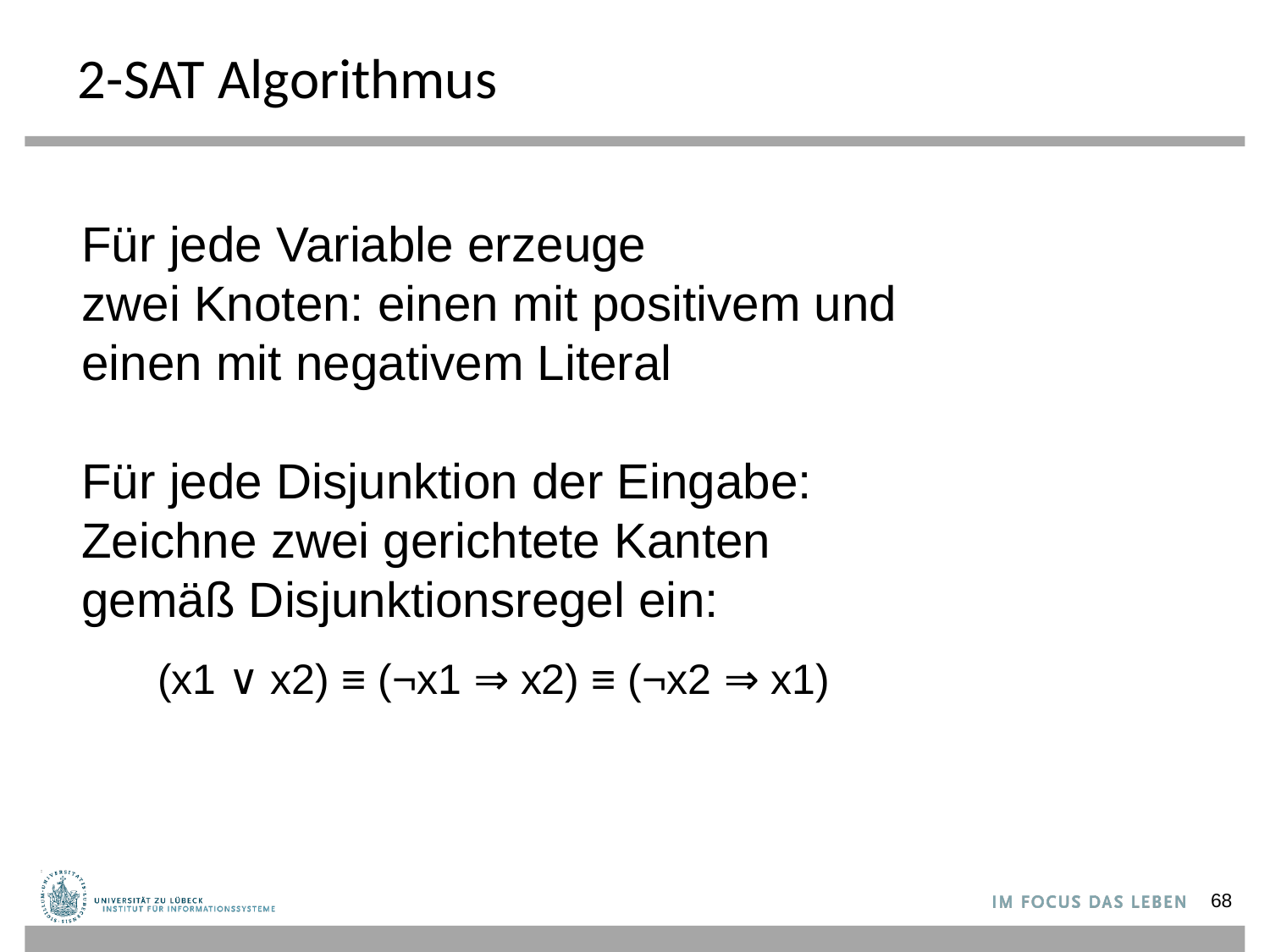

# 2-SAT Algorithmus
Für jede Variable erzeuge
zwei Knoten: einen mit positivem und
einen mit negativem Literal

Für jede Disjunktion der Eingabe:
Zeichne zwei gerichtete Kanten
gemäß Disjunktionsregel ein:

(x1 ∨ x2) ≡ (¬x1 ⇒ x2) ≡ (¬x2 ⇒ x1)
68